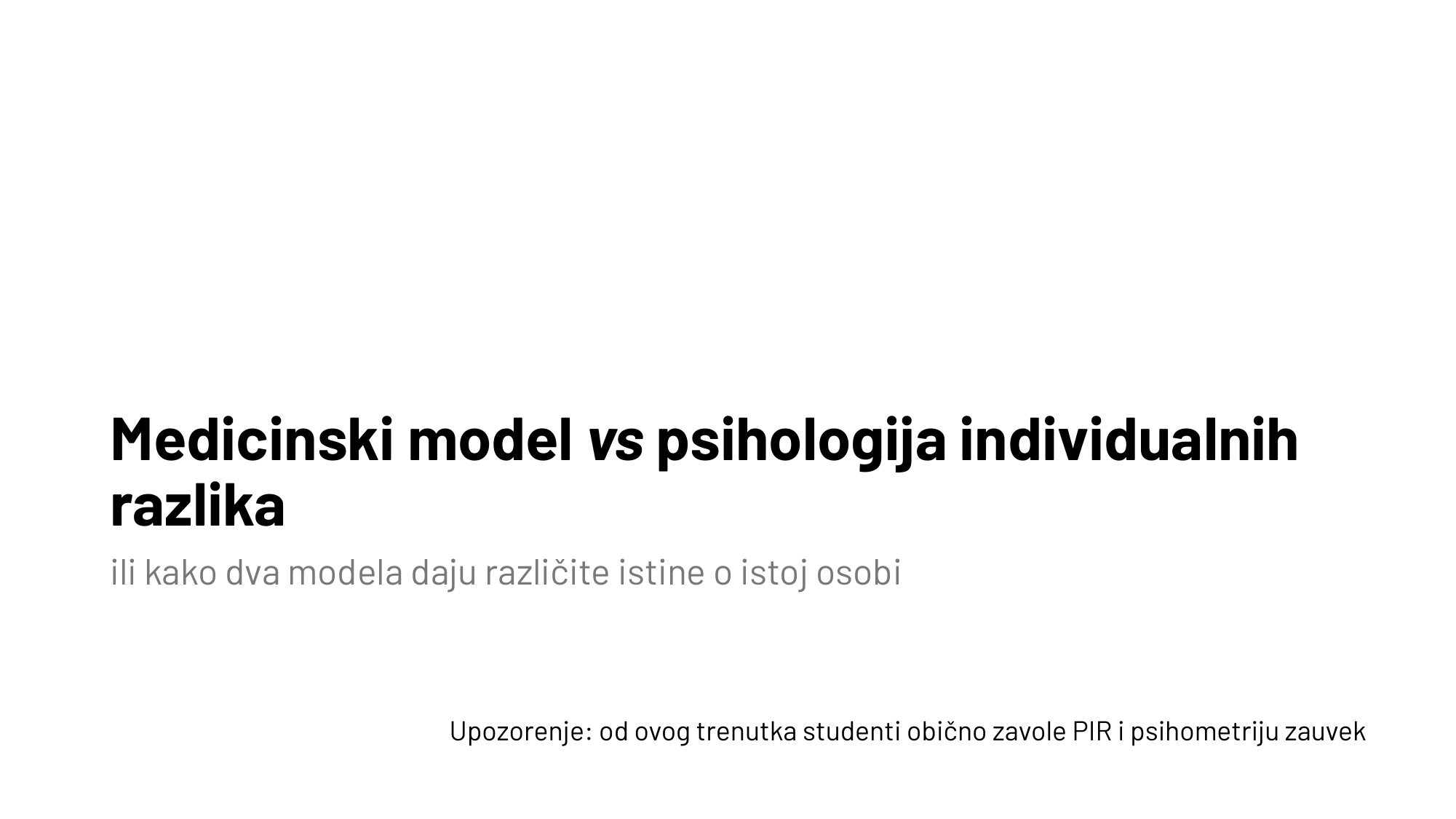

# Medicinski model vs psihologija individualnih razlika
ili kako dva modela daju različite istine o istoj osobi
Upozorenje: od ovog trenutka studenti obično zavole PIR i psihometriju zauvek